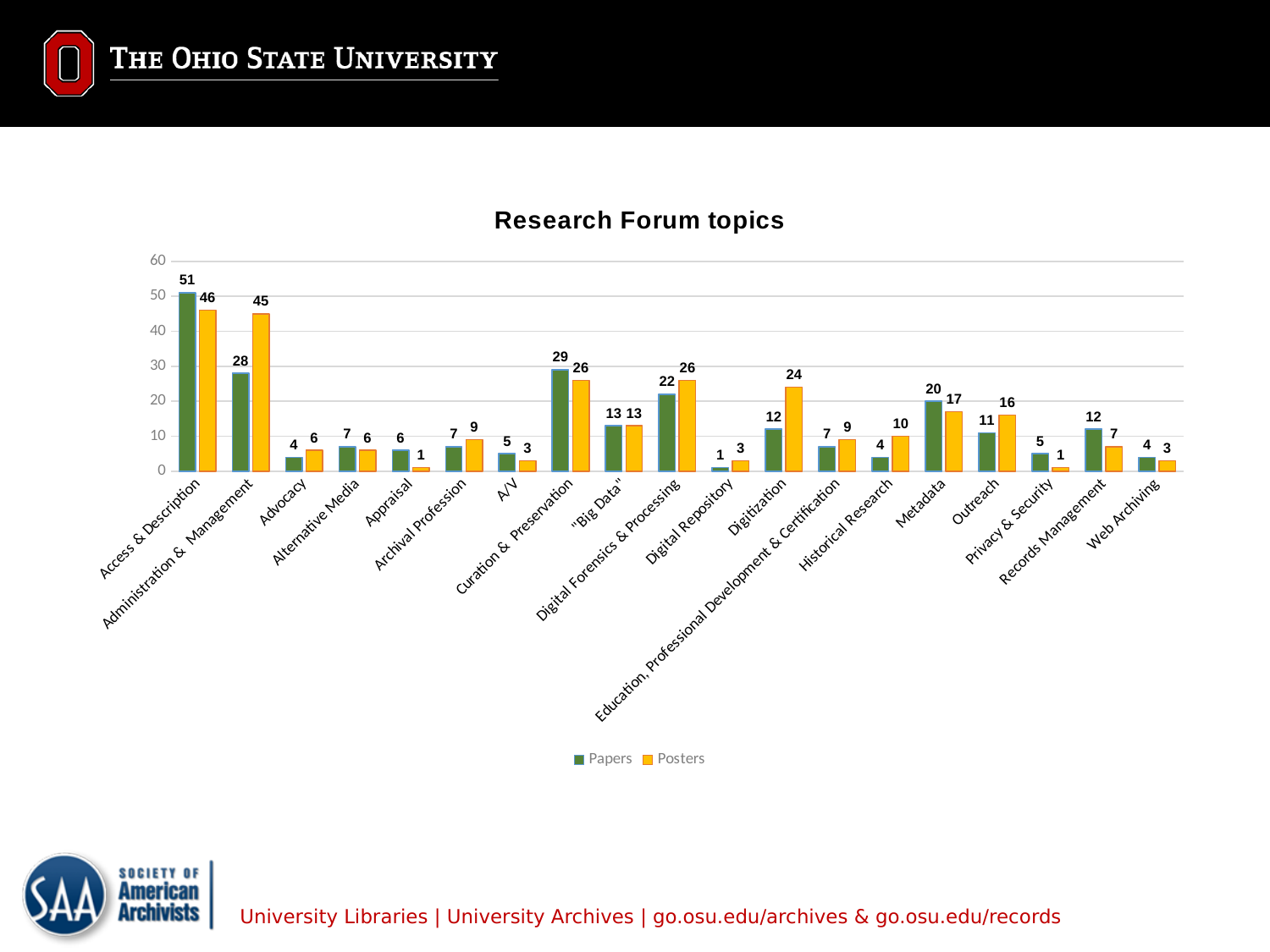

### Chart: Research Forum topics

| Category |  |  |
|---|---|---|
| Access & Description | 51.0 | 46.0 |
| Administration &  Management | 28.0 | 45.0 |
| Advocacy | 4.0 | 6.0 |
| Alternative Media | 7.0 | 6.0 |
| Appraisal | 6.0 | 1.0 |
| Archival Profession | 7.0 | 9.0 |
| A/V | 5.0 | 3.0 |
| Curation &  Preservation | 29.0 | 26.0 |
| "Big Data" | 13.0 | 13.0 |
| Digital Forensics & Processing | 22.0 | 26.0 |
| Digital Repository | 1.0 | 3.0 |
| Digitization | 12.0 | 24.0 |
| Education, Professional Development & Certification | 7.0 | 9.0 |
| Historical Research | 4.0 | 10.0 |
| Metadata | 20.0 | 17.0 |
| Outreach | 11.0 | 16.0 |
| Privacy & Security | 5.0 | 1.0 |
| Records Management | 12.0 | 7.0 |
| Web Archiving | 4.0 | 3.0 |